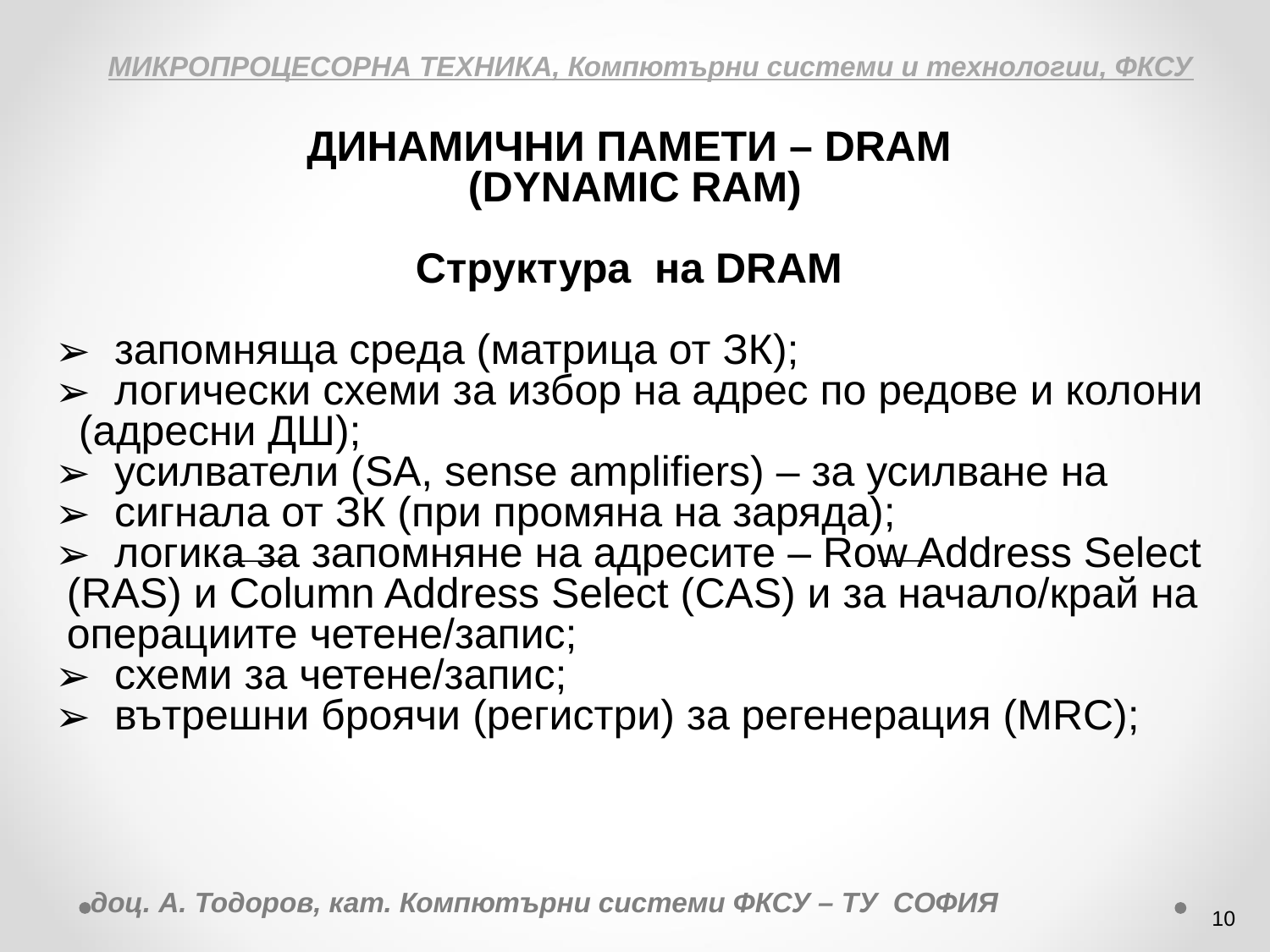

МИКРОПРОЦЕСОРНА ТЕХНИКА, Компютърни системи и технологии, ФКСУ

ДИНАМИЧНИ ПАМЕТИ – DRAM
(DYNAMIC RAM)

Структура  на DRAM

  запомняща среда (матрица от ЗК);
  логически схеми за избор на адрес по редове и колони   (адресни ДШ);
  усилватели (SA, sense amplifiers) – за усилване на
  сигнала от ЗК (при промяна на заряда);
  логика за запомняне на адресите – Row Address Select   (RAS) и Column Address Select (CAS) и за начало/край на   операциите четене/запис;
  схеми за четене/запис;
  вътрешни броячи (регистри) за регенерация (MRC);

доц. А. Тодоров, кат. Компютърни системи ФКСУ – ТУ  СОФИЯ
10